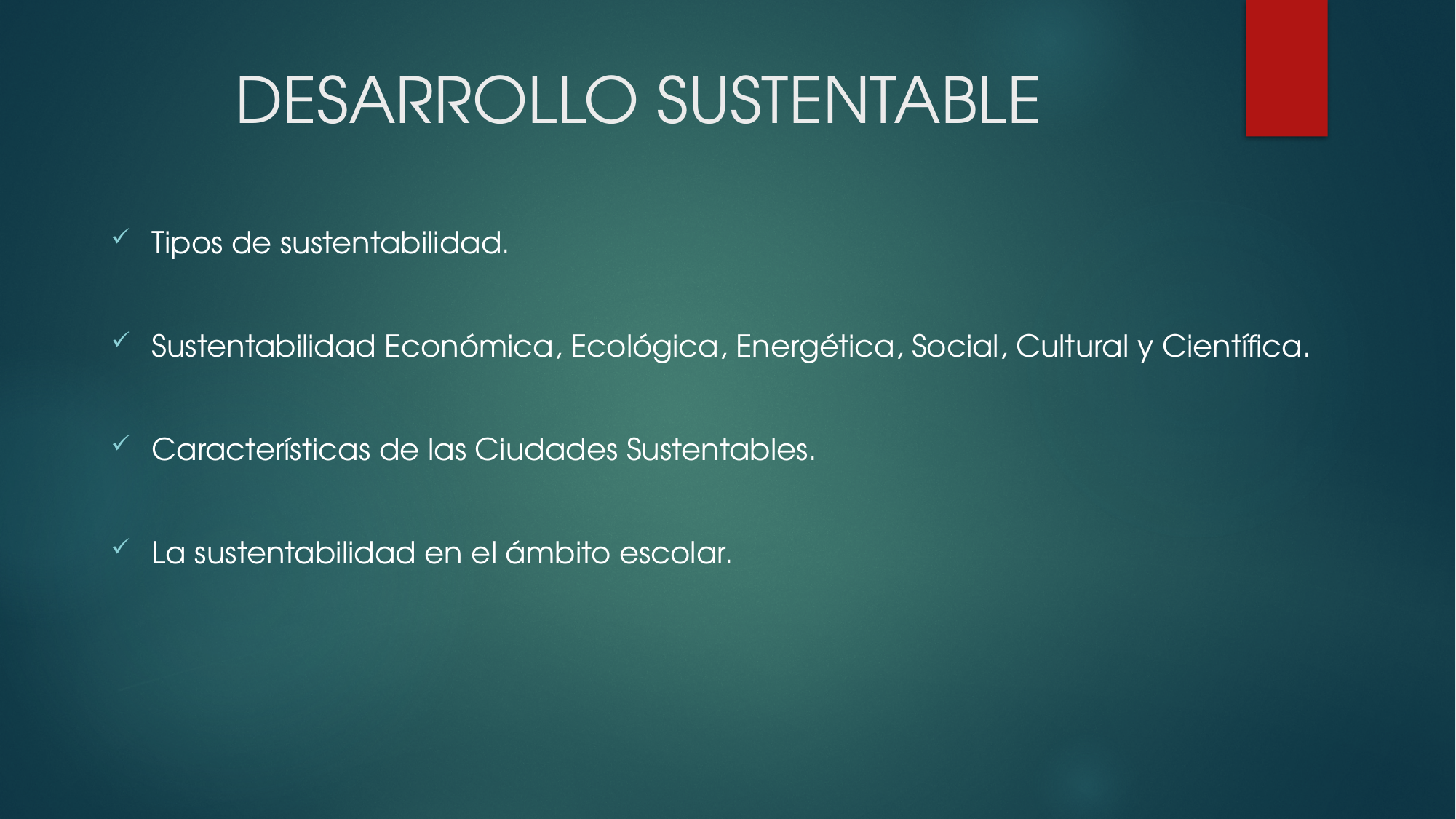

# DESARROLLO SUSTENTABLE
Tipos de sustentabilidad.

Sustentabilidad Económica, Ecológica, Energética, Social, Cultural y Científica.

Características de las Ciudades Sustentables.

La sustentabilidad en el ámbito escolar.